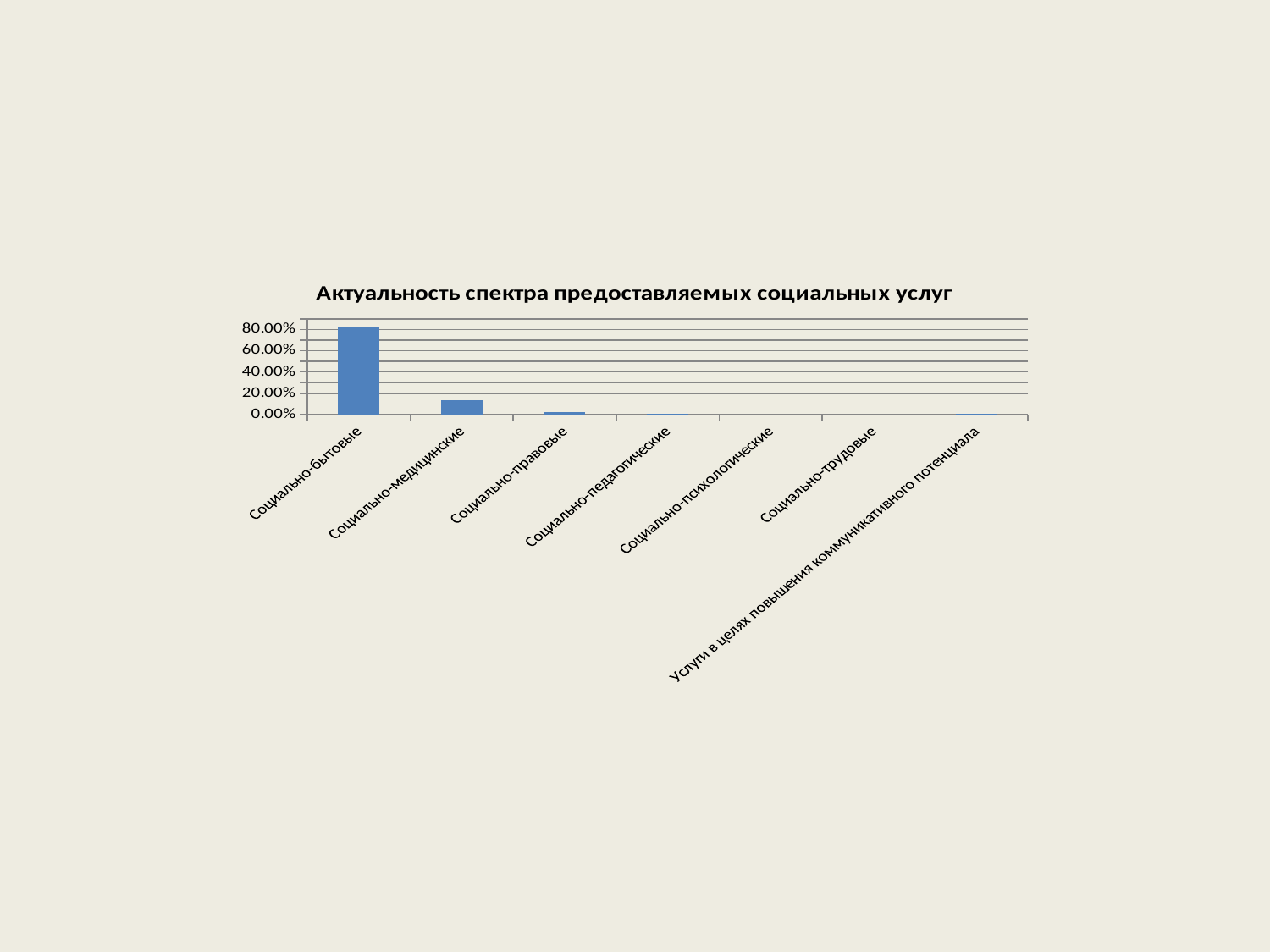

### Chart: Актуальность спектра предоставляемых социальных услуг

| Category | Актуальность спектра предоставляемых социальных услуг |
|---|---|
| Социально-бытовые | 0.819 |
| Социально-медицинские | 0.137 |
| Социально-правовые | 0.023 |
| Социально-педагогические | 0.010999999999999998 |
| Социально-психологические | 0.0010000000000000041 |
| Социально-трудовые | 0.003000000000000009 |
| Услуги в целях повышения коммуникативного потенциала | 0.006000000000000011 |